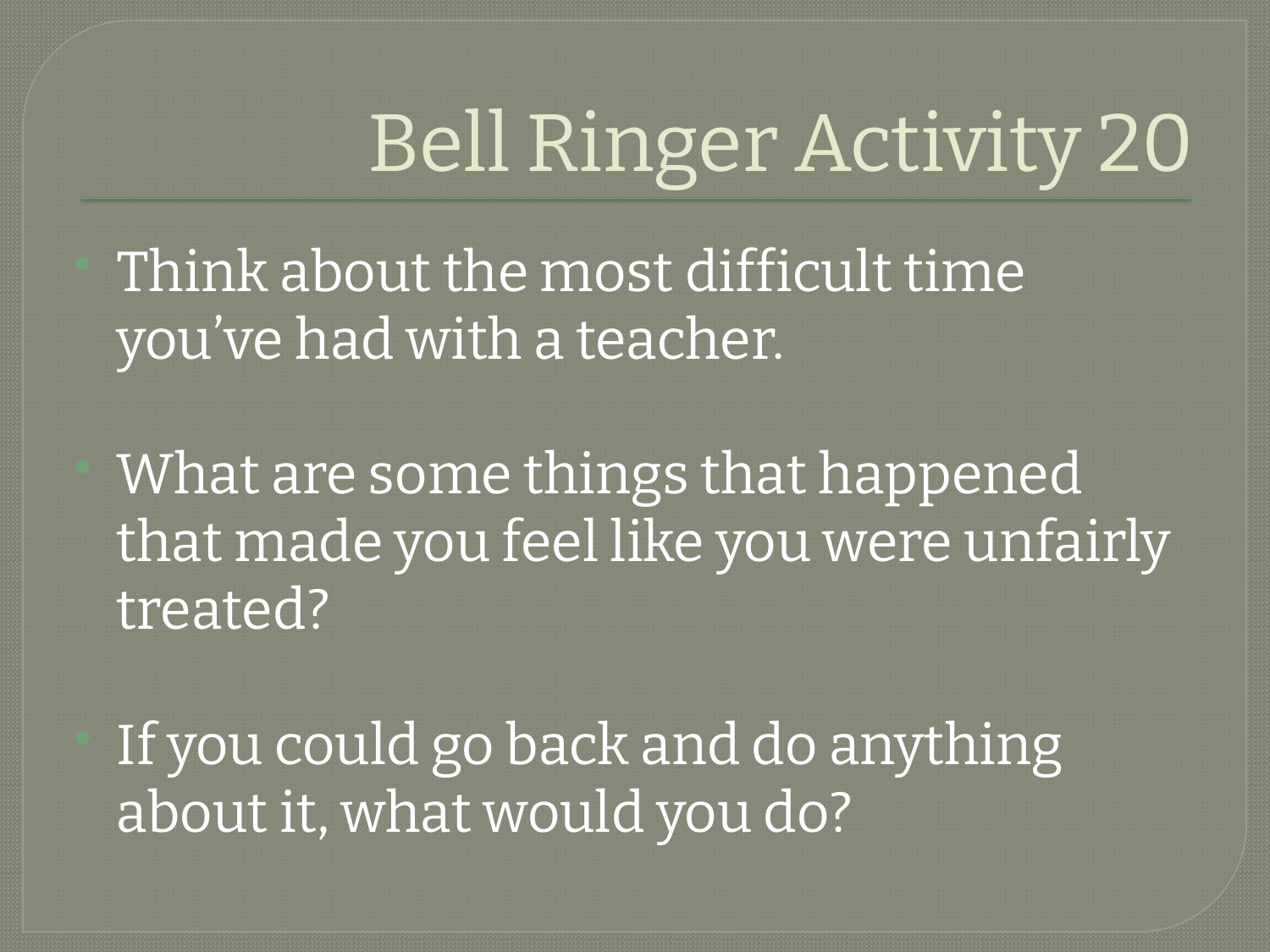

# Bell Ringer Activity 20
Think about the most difficult time you’ve had with a teacher.

What are some things that happened that made you feel like you were unfairly treated?

If you could go back and do anything about it, what would you do?